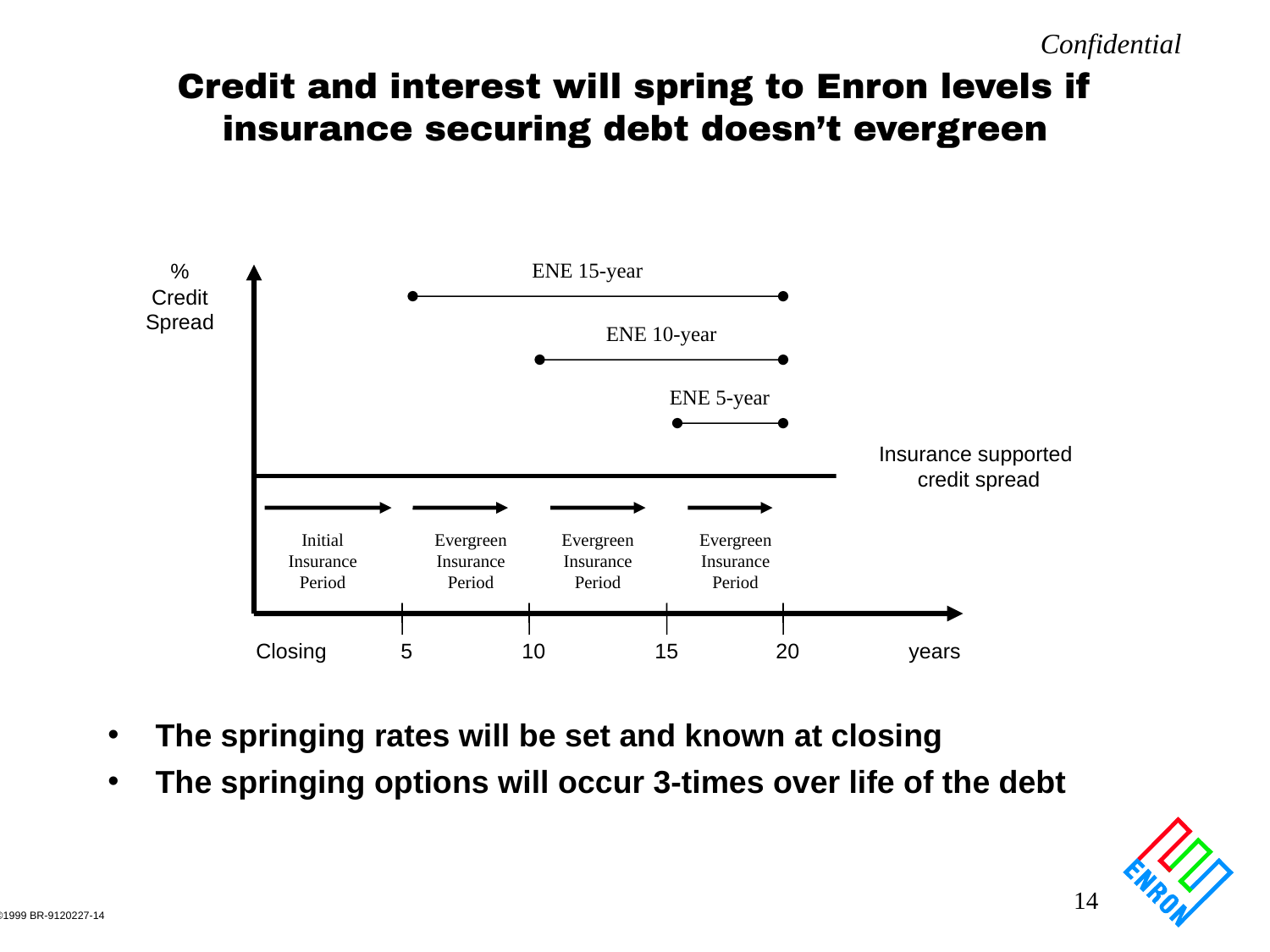

# Credit and interest will spring to Enron levels if insurance securing debt doesn’t evergreen
ENE 15-year
%
Credit
Spread

ENE 10-year

ENE 5-year

Insurance supported
credit spread

Initial
Insurance
Period
Evergreen
Insurance
Period
Evergreen
Insurance
Period
Evergreen
Insurance
Period

Closing     	   5     	  10     	   15     	  20     	   years
The springing rates will be set and known at closing
The springing options will occur 3-times over life of the debt